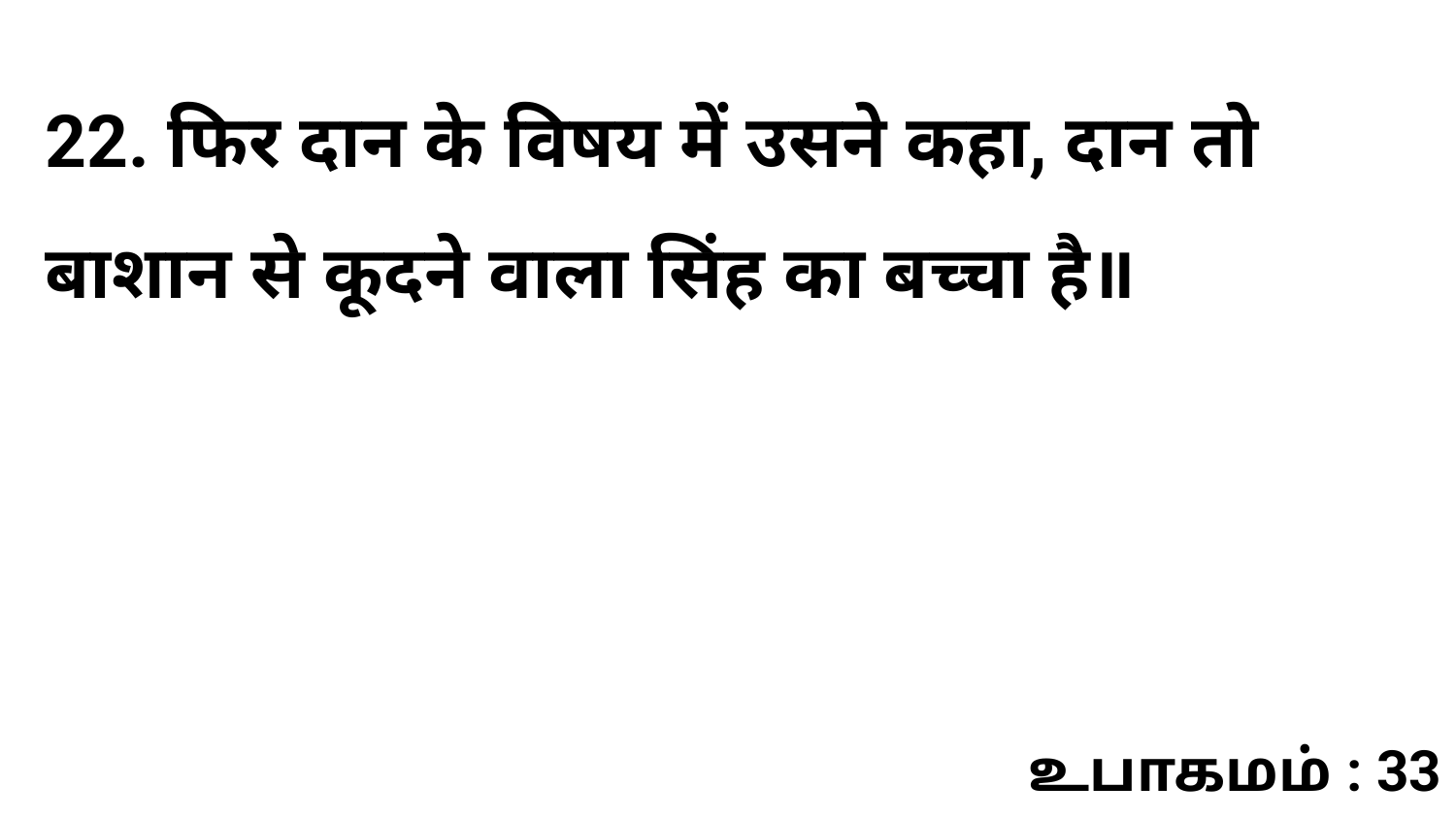

22. फिर दान के विषय में उसने कहा, दान तो बाशान से कूदने वाला सिंह का बच्चा है॥
உபாகமம் : 33